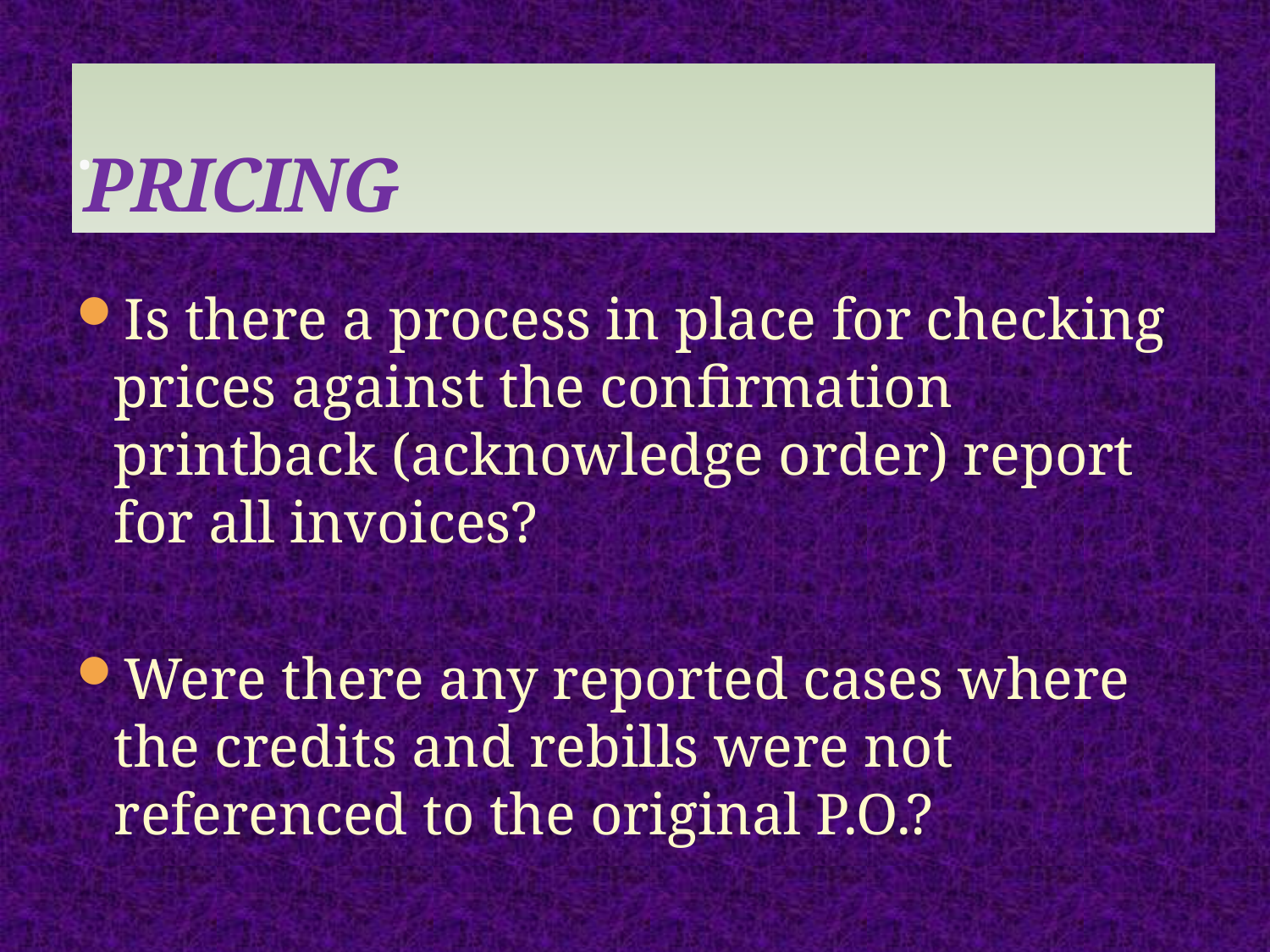

# .
PRICING

Is there a process in place for checking prices against the confirmation printback (acknowledge order) report for all invoices?

Were there any reported cases where the credits and rebills were not referenced to the original P.O.?